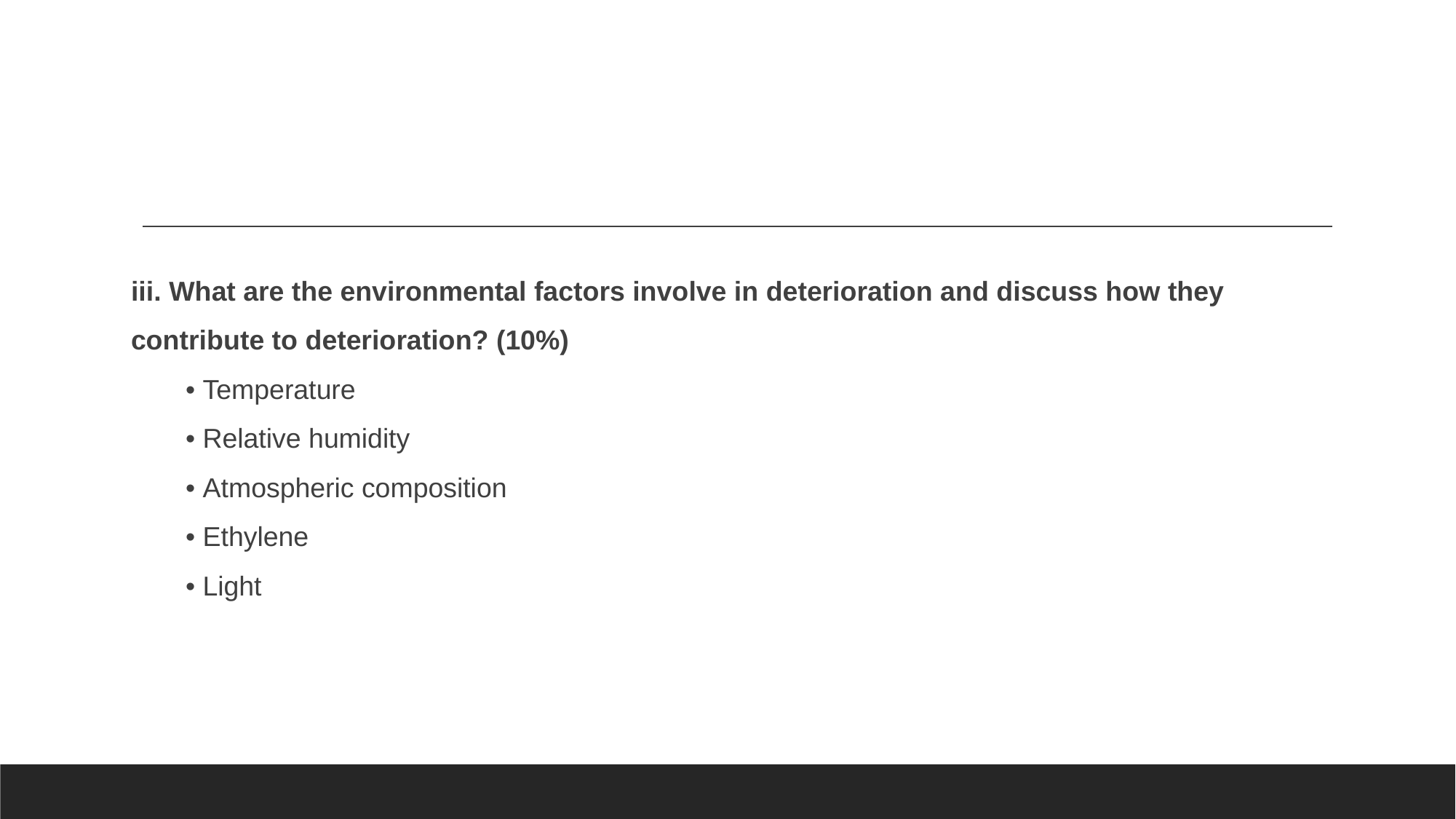

#
iii. What are the environmental factors involve in deterioration and discuss how they contribute to deterioration? (10%)
• Temperature
• Relative humidity
• Atmospheric composition
• Ethylene
• Light